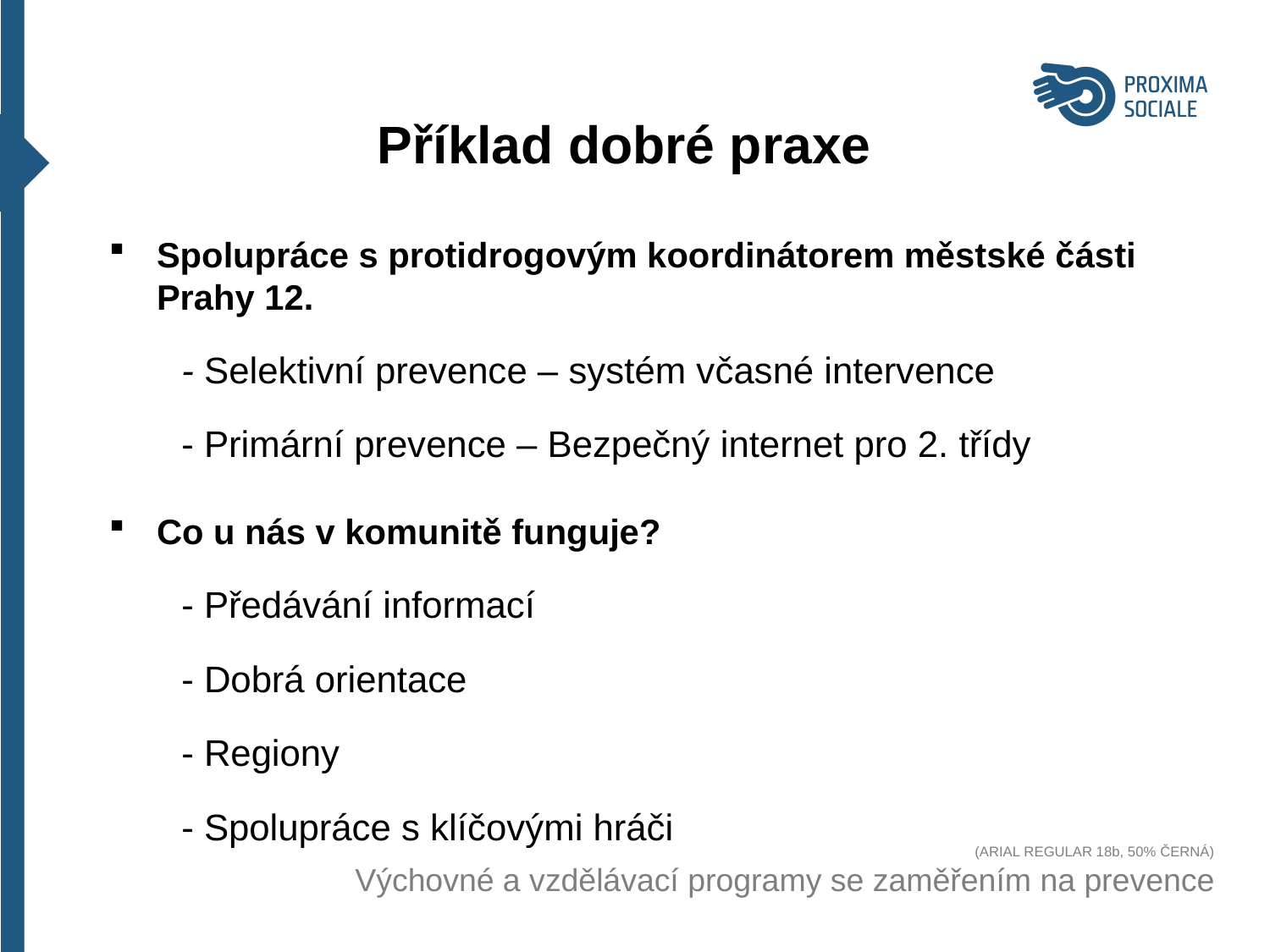

Příklad dobré praxe

(ARIAL REGULAR 18b, 50% ČERNÁ)
 Výchovné a vzdělávací programy se zaměřením na prevence

Spolupráce s protidrogovým koordinátorem městské části Prahy 12.

       - Selektivní prevence – systém včasné intervence

       - Primární prevence – Bezpečný internet pro 2. třídy

Co u nás v komunitě funguje?

       - Předávání informací

       - Dobrá orientace

       - Regiony

       - Spolupráce s klíčovými hráči